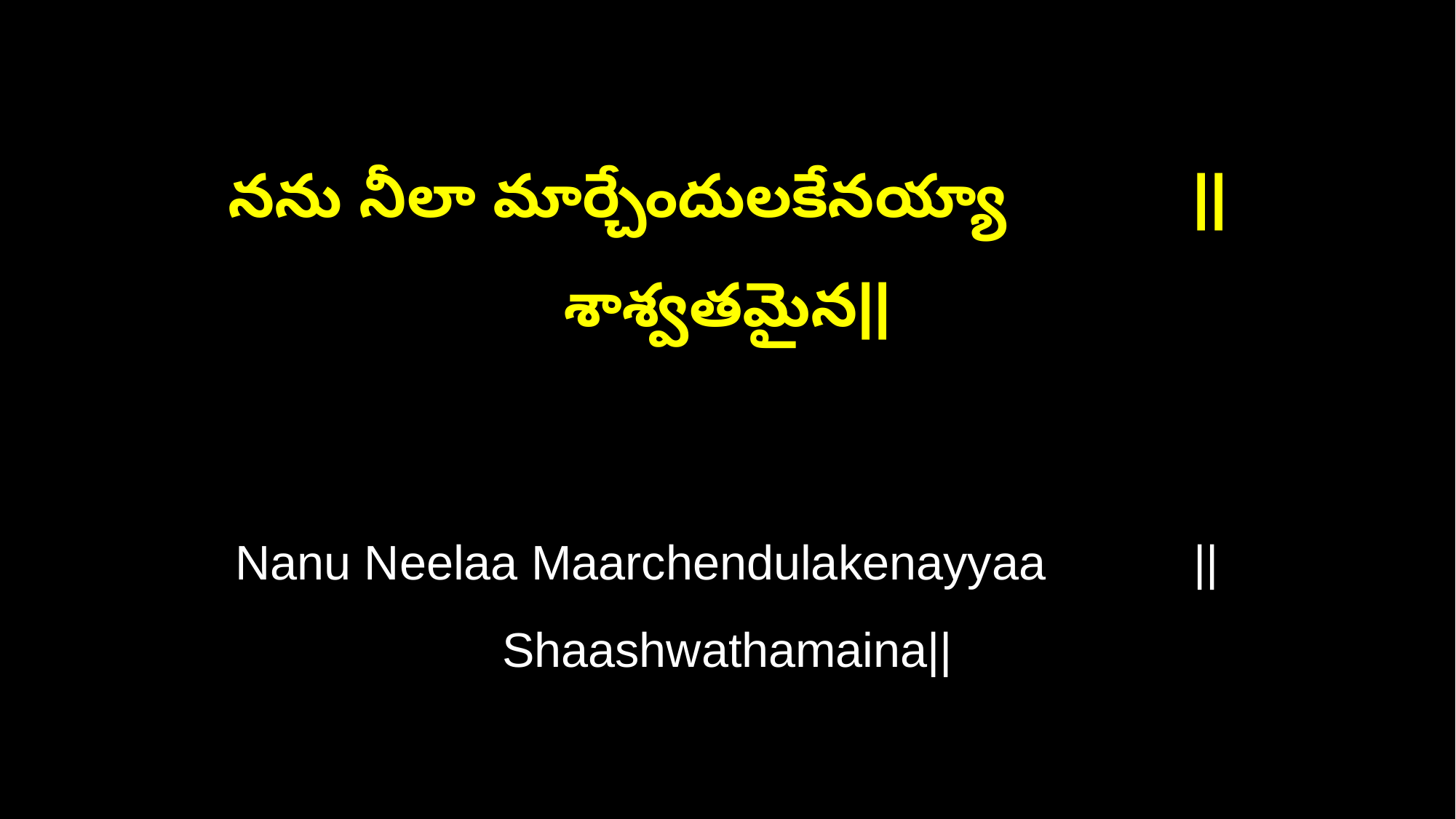

నను నీలా మార్చేందులకేనయ్యా           ||శాశ్వతమైన||
Nanu Neelaa Maarchendulakenayyaa           ||Shaashwathamaina||